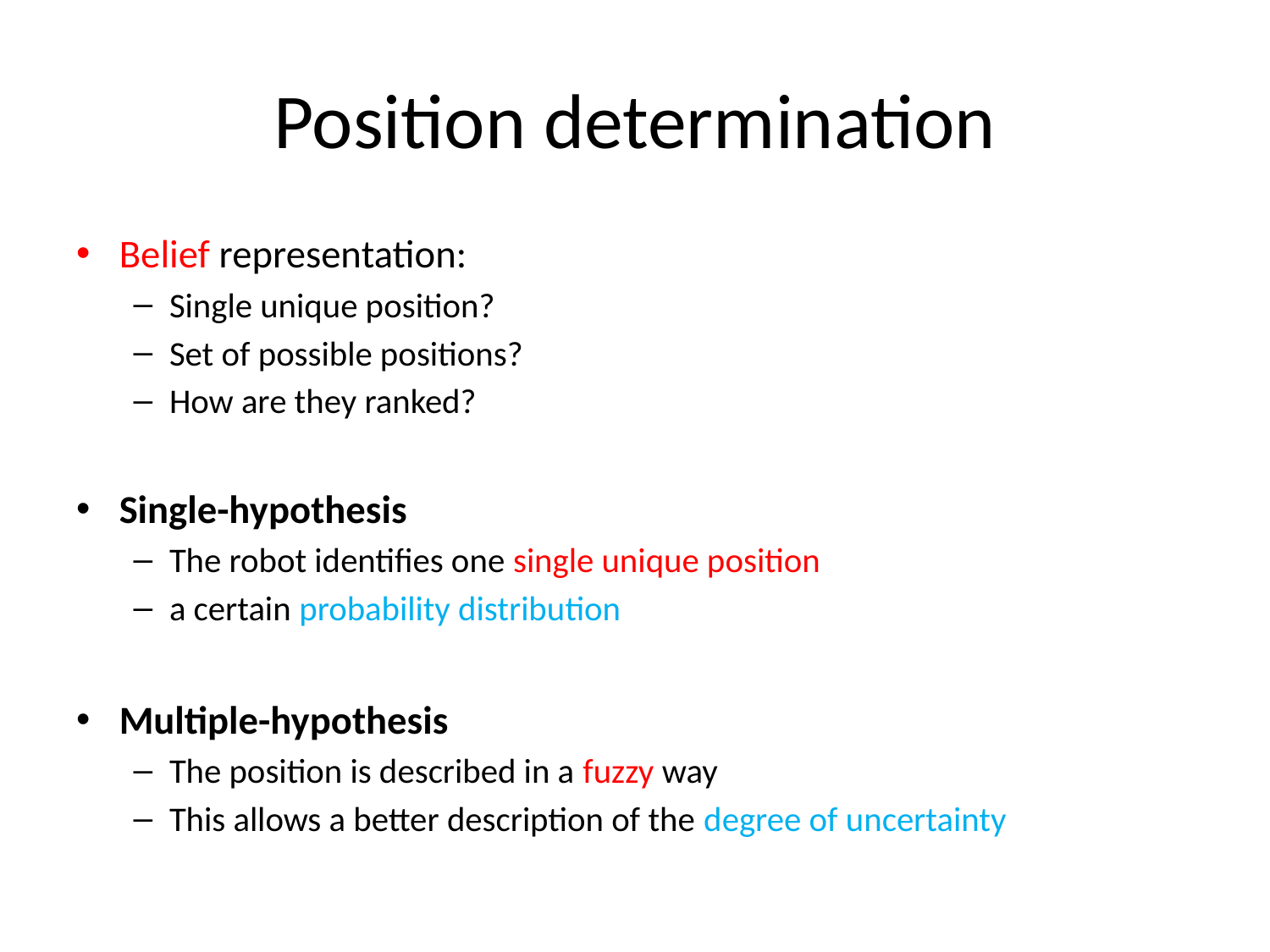

# Position determination
Belief representation:
Single unique position?
Set of possible positions?
How are they ranked?

Single-hypothesis
The robot identifies one single unique position
a certain probability distribution

Multiple-hypothesis
The position is described in a fuzzy way
This allows a better description of the degree of uncertainty